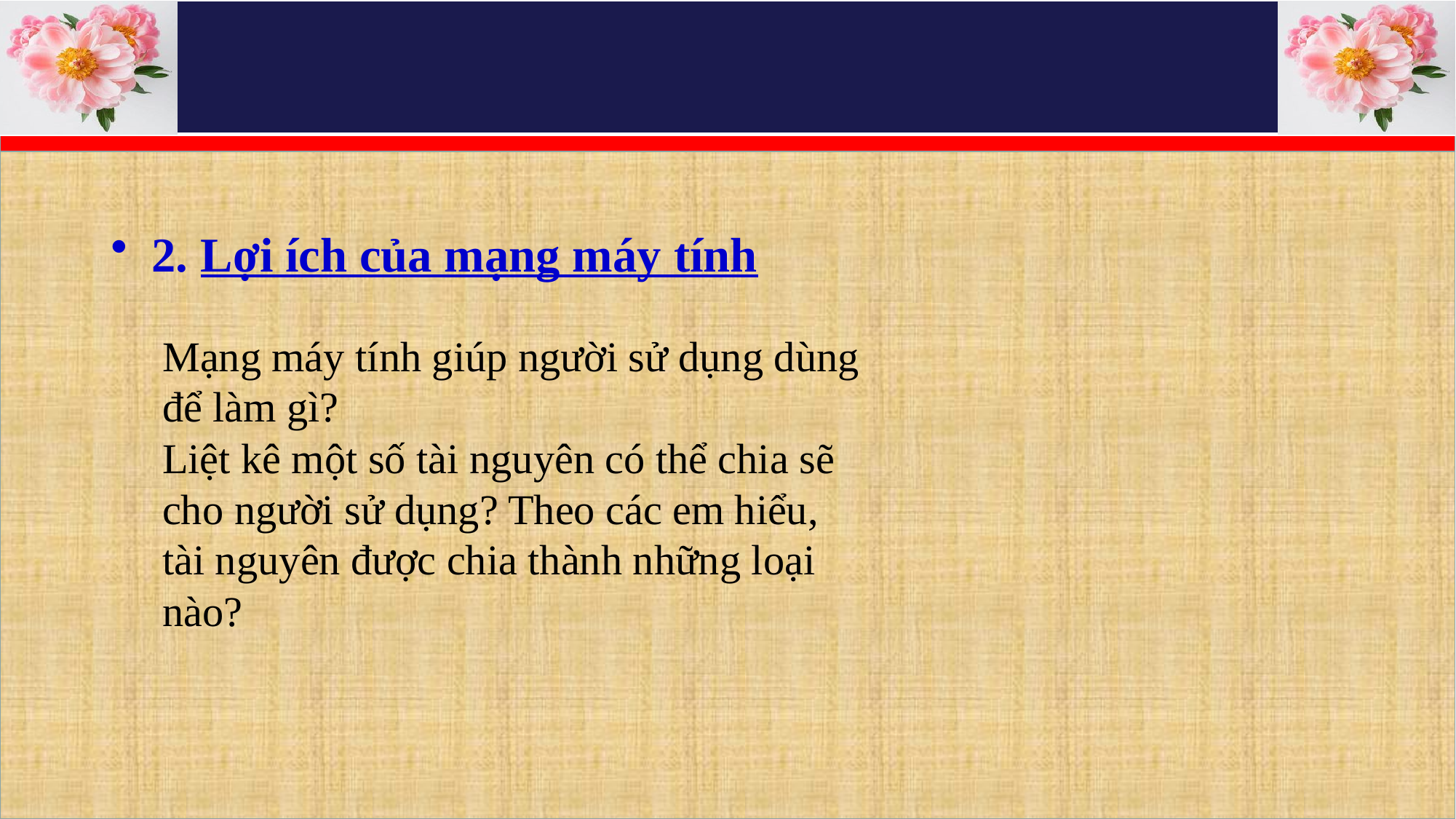

#
2. Lợi ích của mạng máy tính

Mạng máy tính giúp người sử dụng dùng để làm gì?
Liệt kê một số tài nguyên có thể chia sẽ cho người sử dụng? Theo các em hiểu, tài nguyên được chia thành những loại nào?